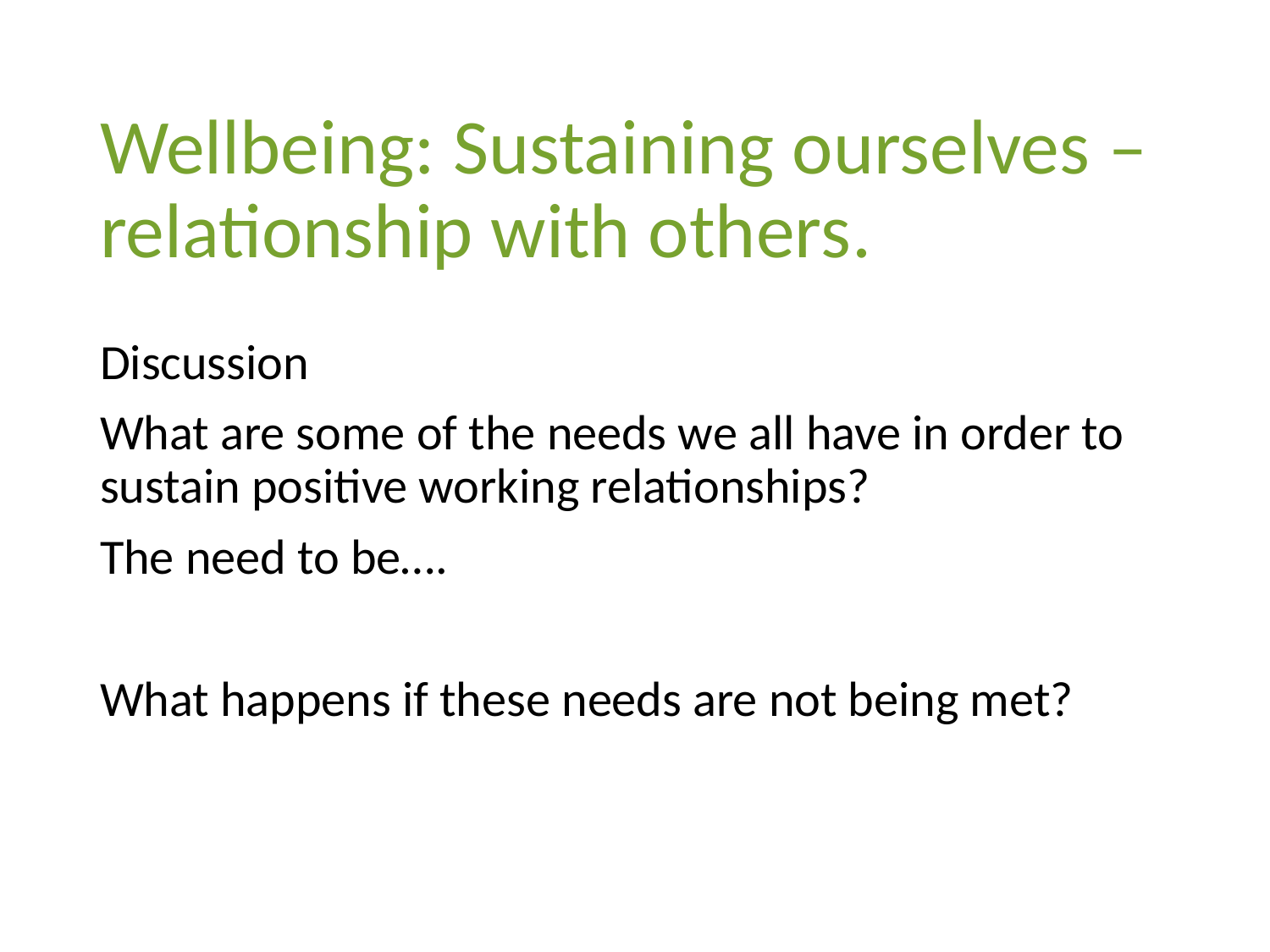

# Wellbeing: Sustaining ourselves – relationship with others.
Discussion
What are some of the needs we all have in order to sustain positive working relationships?
The need to be….

What happens if these needs are not being met?